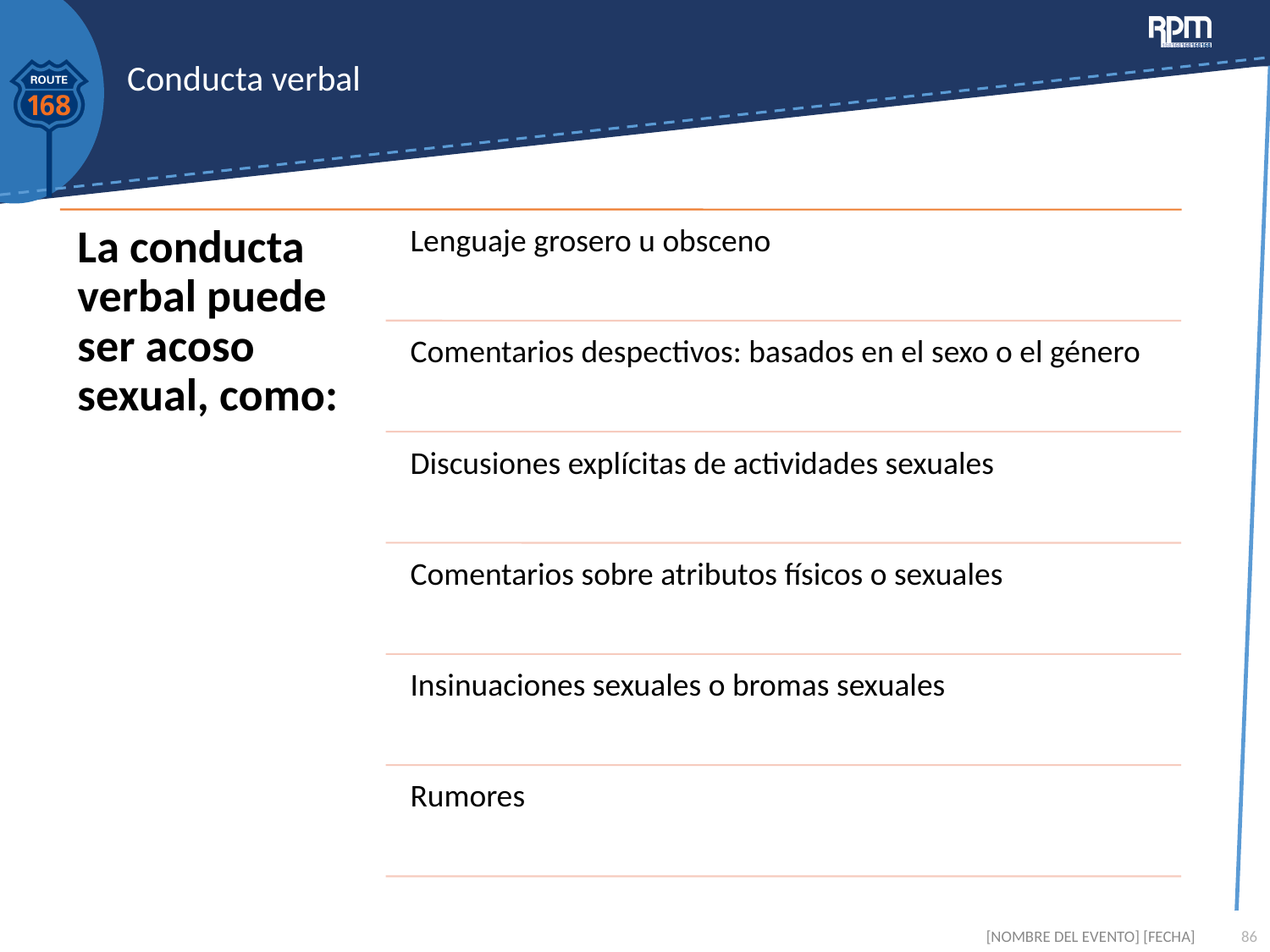

# Conducta verbal
La conducta verbal puede ser acoso sexual, como:
Lenguaje grosero u obsceno
Comentarios despectivos: basados en el sexo o el género
Discusiones explícitas de actividades sexuales
Comentarios sobre atributos físicos o sexuales
Insinuaciones sexuales o bromas sexuales
Rumores
[NOMBRE DEL EVENTO] [FECHA]
86